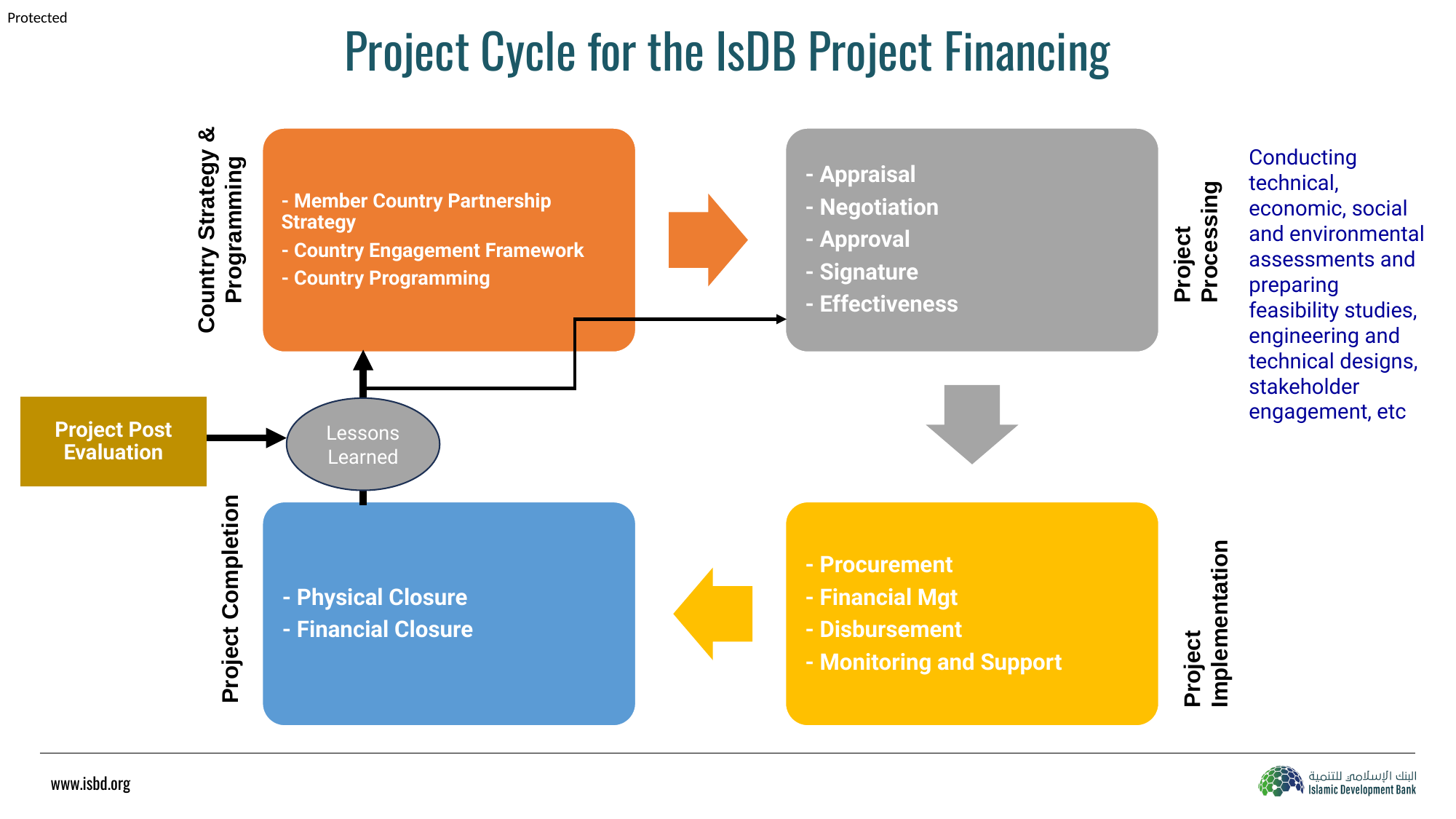

Project Cycle for the IsDB Project Financing
- Member Country Partnership Strategy
- Country Engagement Framework
- Country Programming

- Appraisal
- Negotiation
- Approval
- Signature
- Effectiveness

- Procurement
- Financial Mgt
- Disbursement
- Monitoring and Support

- Physical Closure
- Financial Closure
Project Post Evaluation
Lessons Learned
Conducting technical, economic, social and environmental assessments and preparing feasibility studies, engineering and technical designs, stakeholder engagement, etc
Country Strategy & Programming
Project Processing
Project Implementation
Project Completion